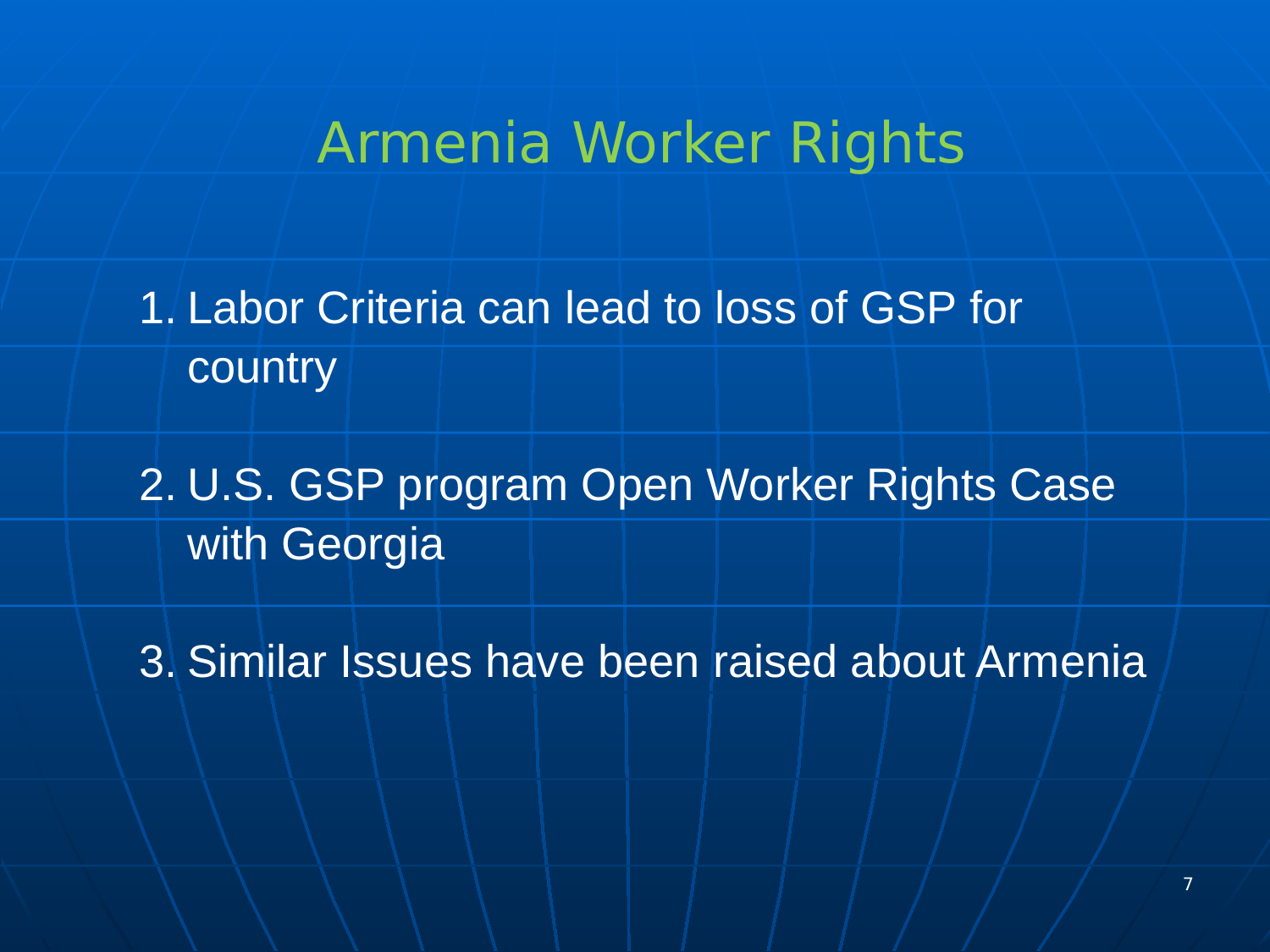

Armenia Worker Rights

Labor Criteria can lead to loss of GSP for country

U.S. GSP program Open Worker Rights Case with Georgia

Similar Issues have been raised about Armenia
7